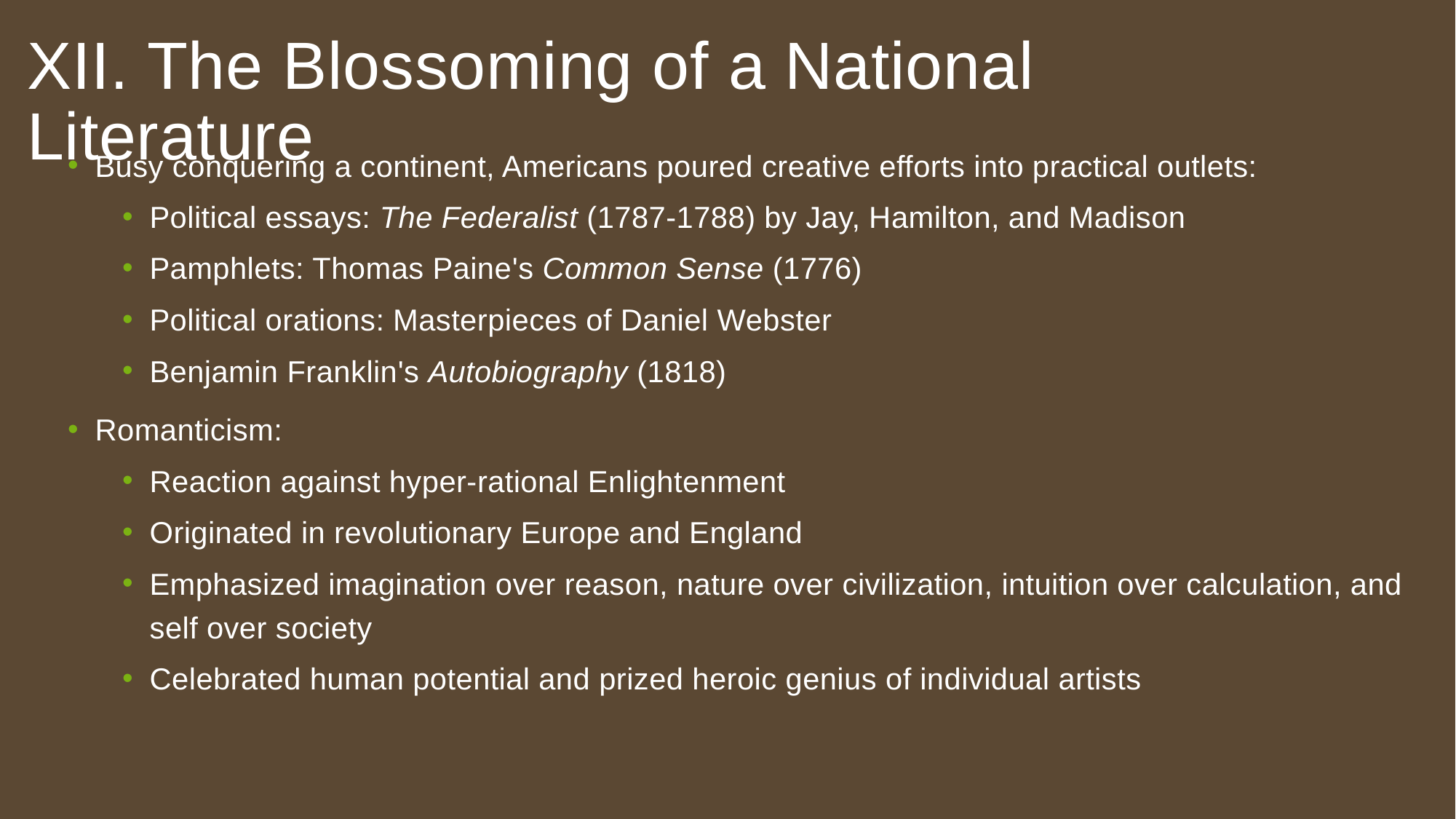

# XII. The Blossoming of a National Literature
Busy conquering a continent, Americans poured creative efforts into practical outlets:
Political essays: The Federalist (1787-1788) by Jay, Hamilton, and Madison
Pamphlets: Thomas Paine's Common Sense (1776)
Political orations: Masterpieces of Daniel Webster
Benjamin Franklin's Autobiography (1818)
Romanticism:
Reaction against hyper-rational Enlightenment
Originated in revolutionary Europe and England
Emphasized imagination over reason, nature over civilization, intuition over calculation, and self over society
Celebrated human potential and prized heroic genius of individual artists